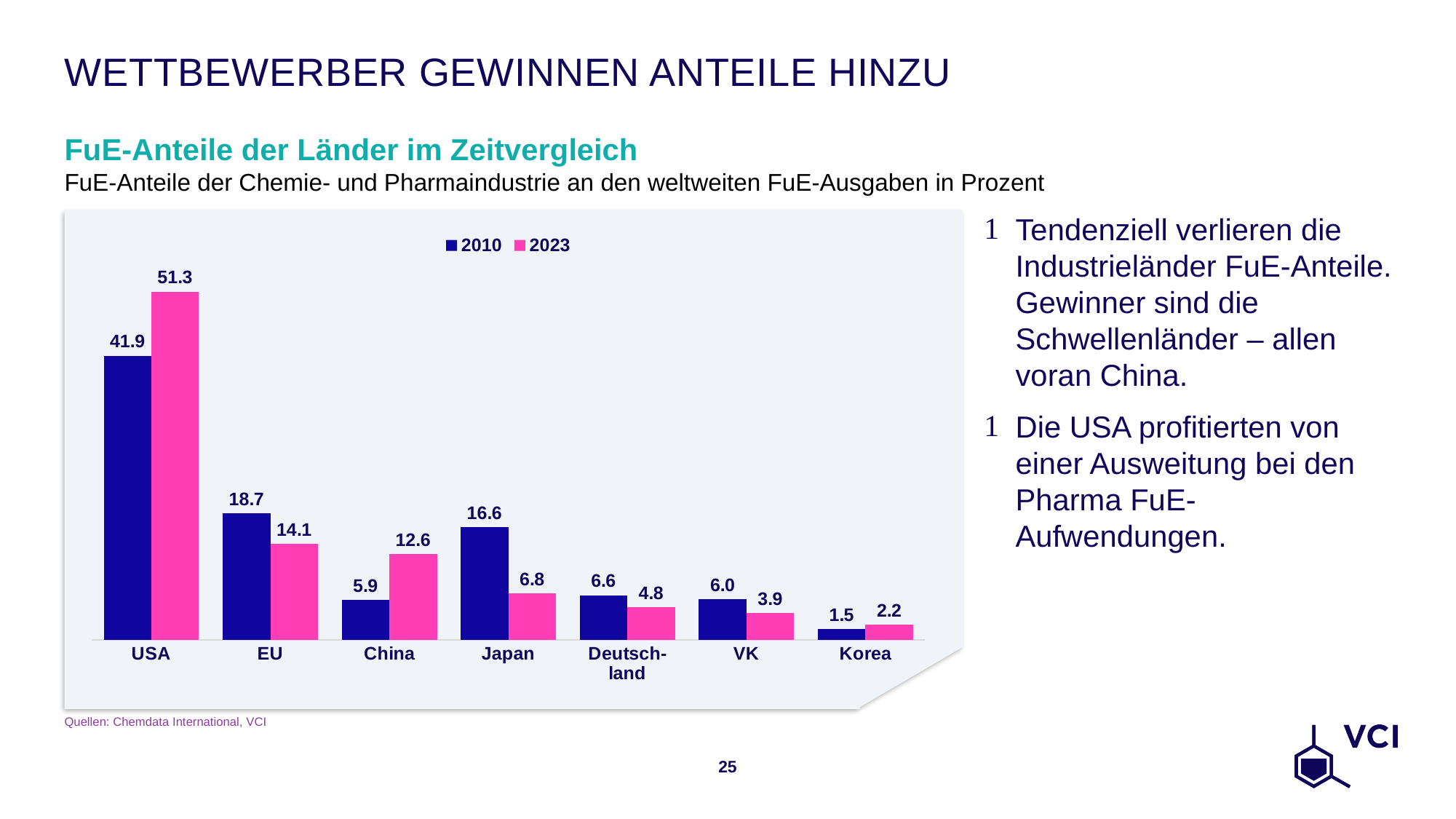

# Wettbewerber gewinnen Anteile hinzu
FuE-Anteile der Länder im Zeitvergleich
FuE-Anteile der Chemie- und Pharmaindustrie an den weltweiten FuE-Ausgaben in Prozent
Tendenziell verlieren die Industrieländer FuE-Anteile. Gewinner sind die Schwellenländer – allen voran China.
Die USA profitierten von einer Ausweitung bei den Pharma FuE-Aufwendungen.

### Chart

| Category | 2010 | 2023 |
|---|---|---|
| USA | 41.890249577088206 | 51.323813599908576 |
| EU | 18.650860313745067 | 14.138337961151498 |
| China | 5.862071699767806 | 12.643812078234365 |
| Japan | 16.60948868809731 | 6.8243382225232585 |
| Deutsch-
land | 6.570232392283784 | 4.841639776334722 |
| VK | 5.95740557258903 | 3.9495252887681023 |
| Korea | 1.5444039514630976 | 2.1745971696911766 |
Quellen: Chemdata International, VCI

25